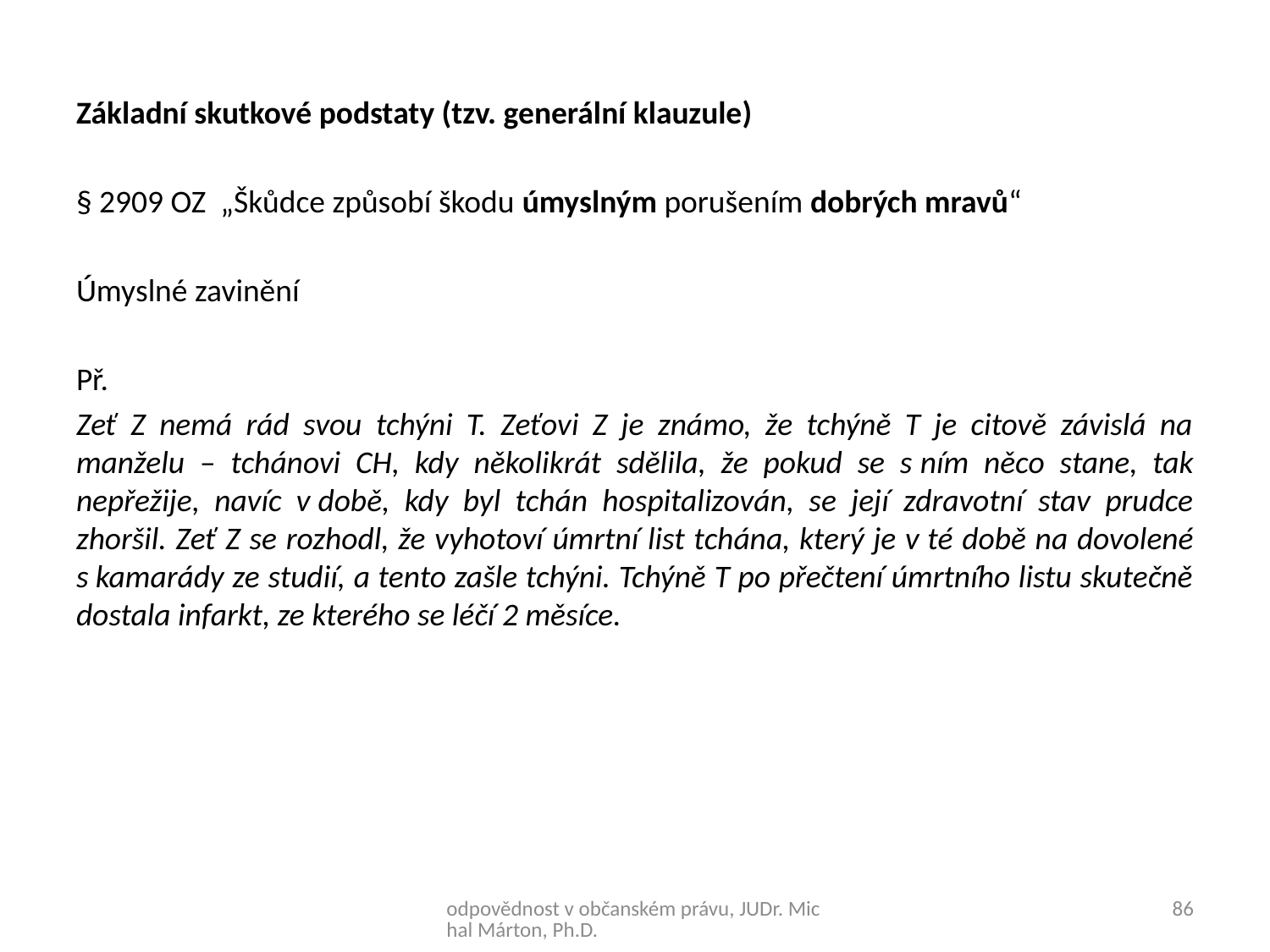

Základní skutkové podstaty (tzv. generální klauzule)

§ 2909 OZ  „Škůdce způsobí škodu úmyslným porušením dobrých mravů“

Úmyslné zavinění

Př.
Zeť Z nemá rád svou tchýni T. Zeťovi Z je známo, že tchýně T je citově závislá na manželu – tchánovi CH, kdy několikrát sdělila, že pokud se s ním něco stane, tak nepřežije, navíc v době, kdy byl tchán hospitalizován, se její zdravotní stav prudce zhoršil. Zeť Z se rozhodl, že vyhotoví úmrtní list tchána, který je v té době na dovolené s kamarády ze studií, a tento zašle tchýni. Tchýně T po přečtení úmrtního listu skutečně dostala infarkt, ze kterého se léčí 2 měsíce.

odpovědnost v občanském právu, JUDr. Michal Márton, Ph.D.
86